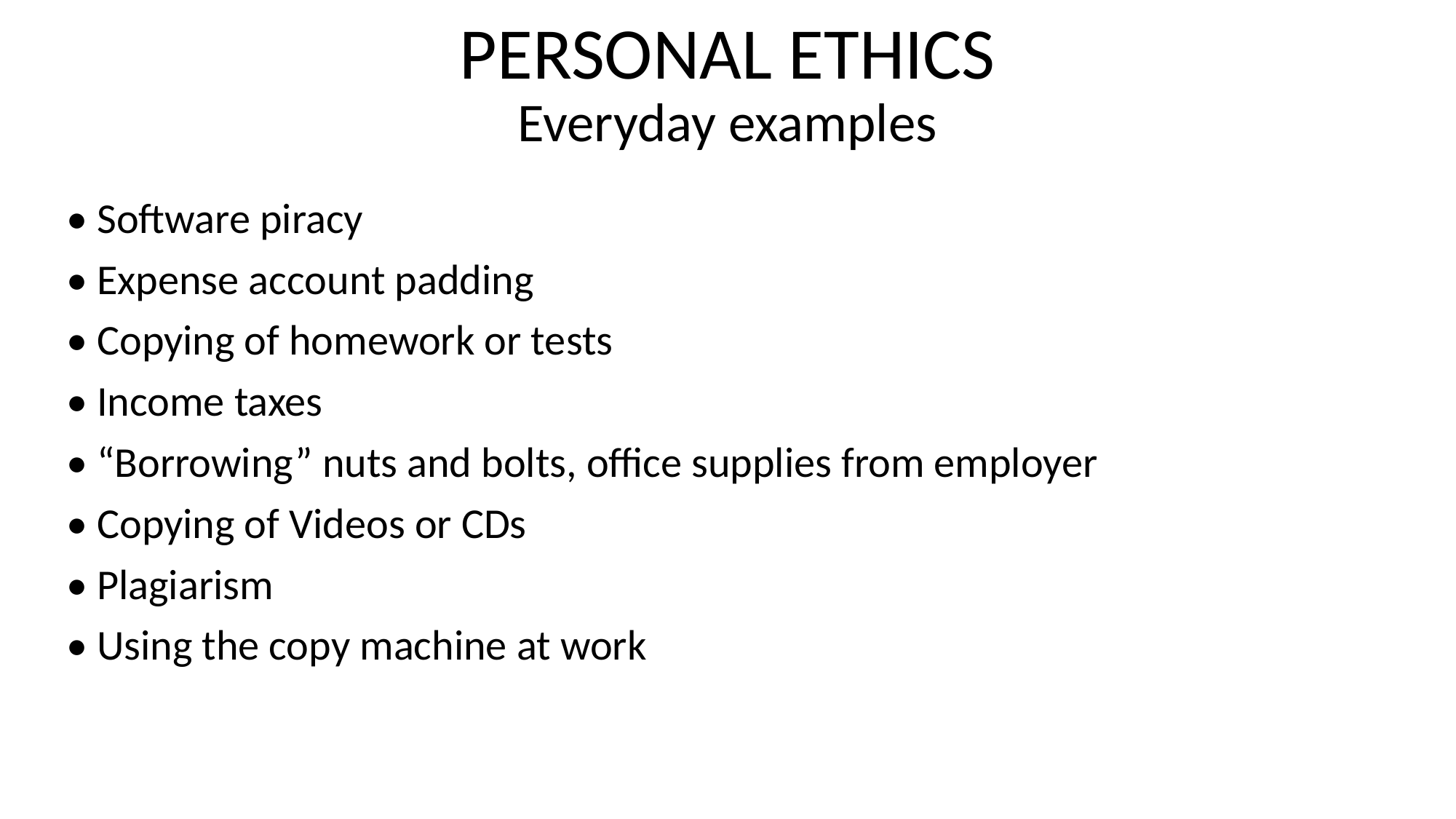

# PERSONAL ETHICS Everyday examples
• Software piracy
• Expense account padding
• Copying of homework or tests
• Income taxes
• “Borrowing” nuts and bolts, office supplies from employer
• Copying of Videos or CDs
• Plagiarism
• Using the copy machine at work